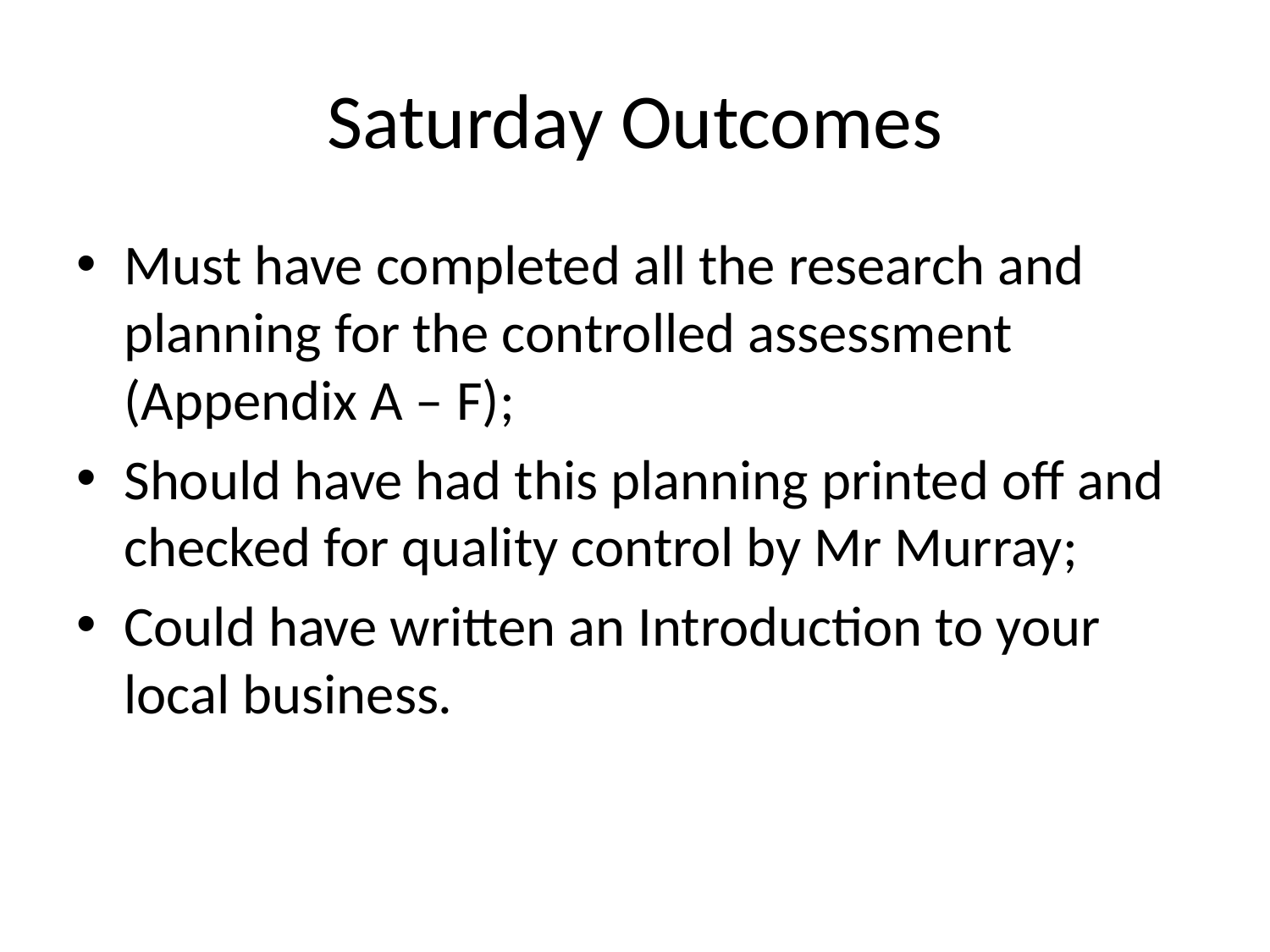

# Saturday Outcomes
Must have completed all the research and planning for the controlled assessment (Appendix A – F);
Should have had this planning printed off and checked for quality control by Mr Murray;
Could have written an Introduction to your local business.